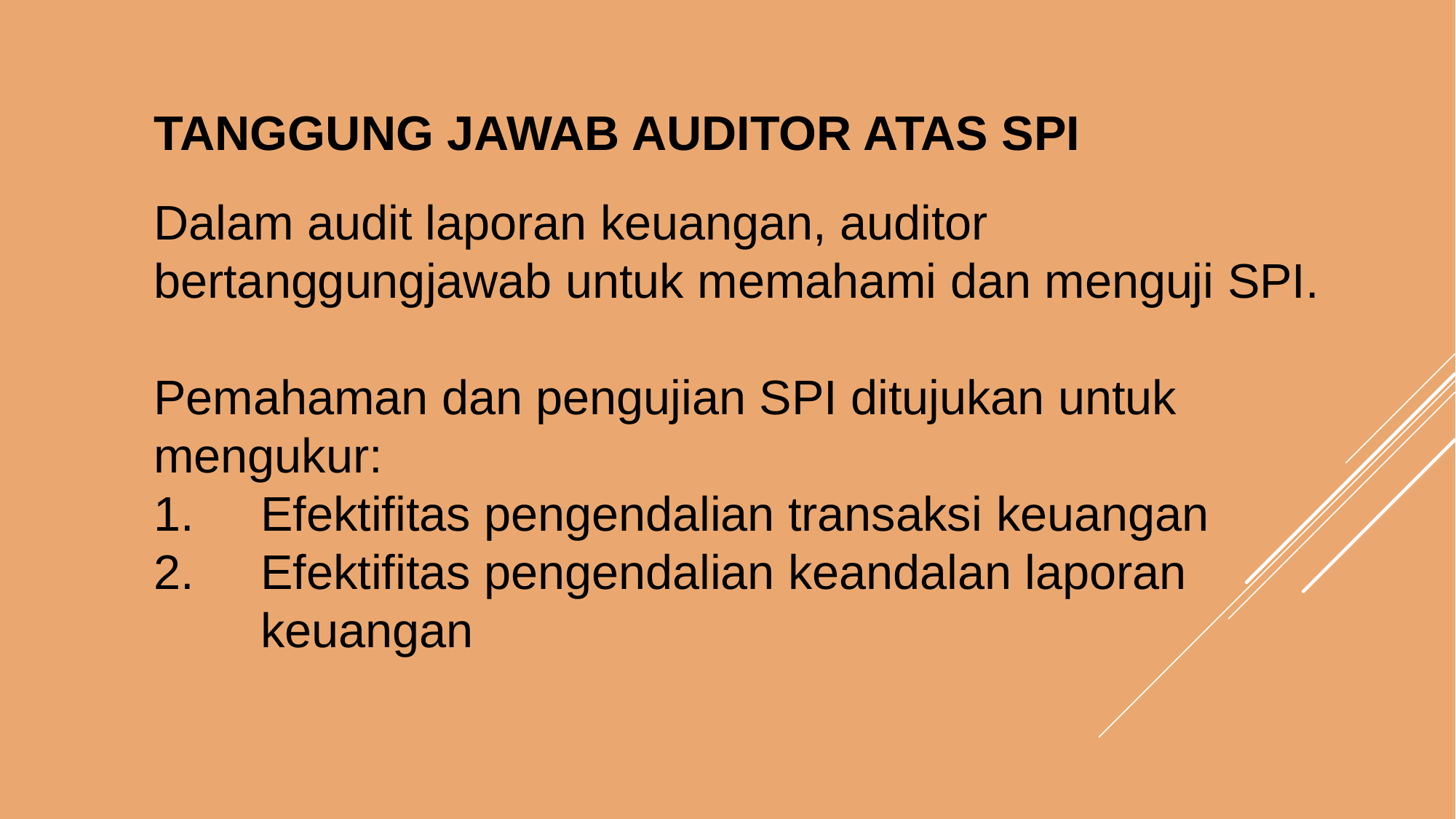

TANGGUNG JAWAB AUDITOR ATAS SPI
Dalam audit laporan keuangan, auditor bertanggungjawab untuk memahami dan menguji SPI.

Pemahaman dan pengujian SPI ditujukan untuk mengukur:
Efektifitas pengendalian transaksi keuangan
Efektifitas pengendalian keandalan laporan keuangan